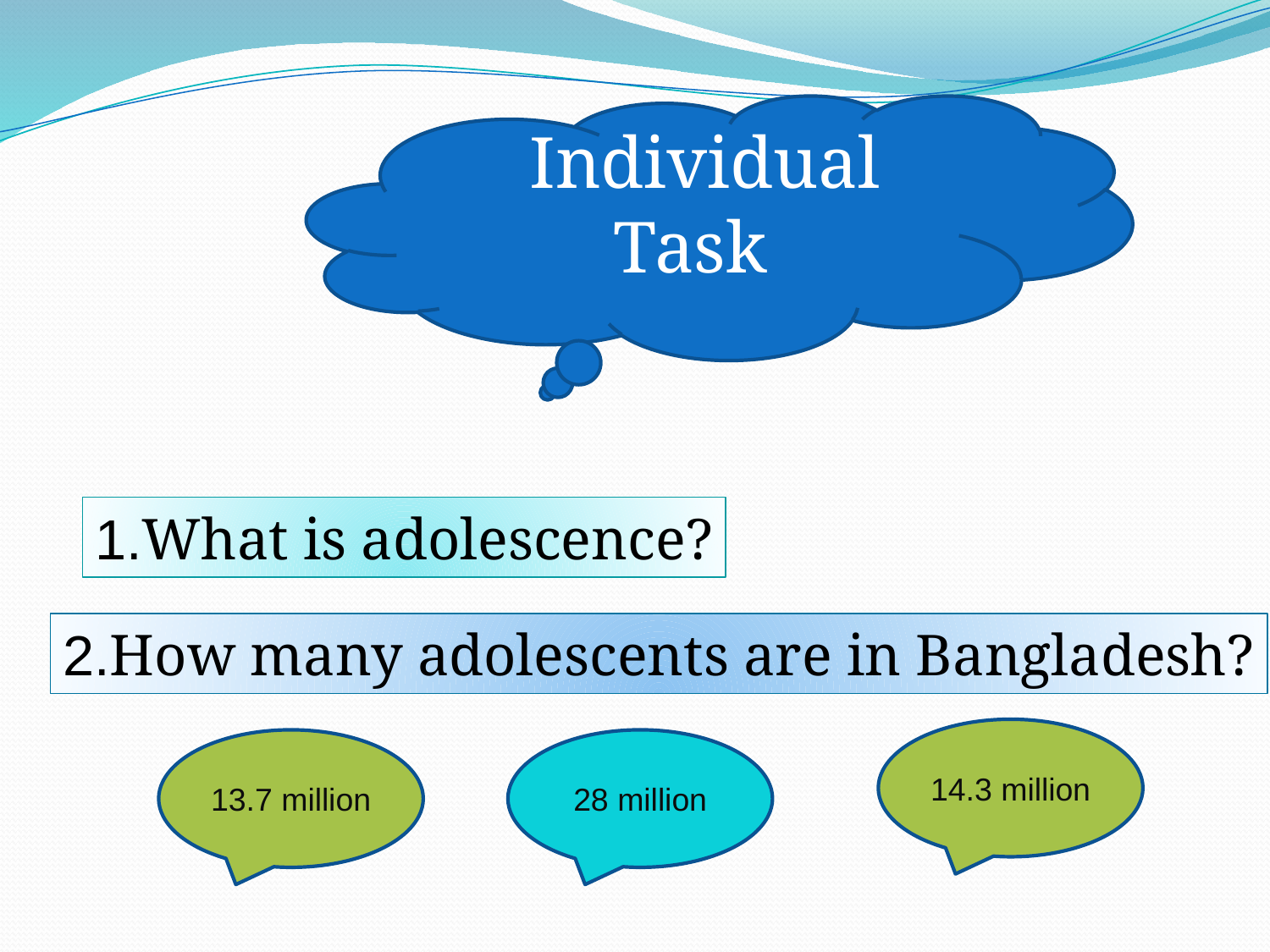

Individual Task

1.What is adolescence?
2.How many adolescents are in Bangladesh?
14.3 million
13.7 million
28 million